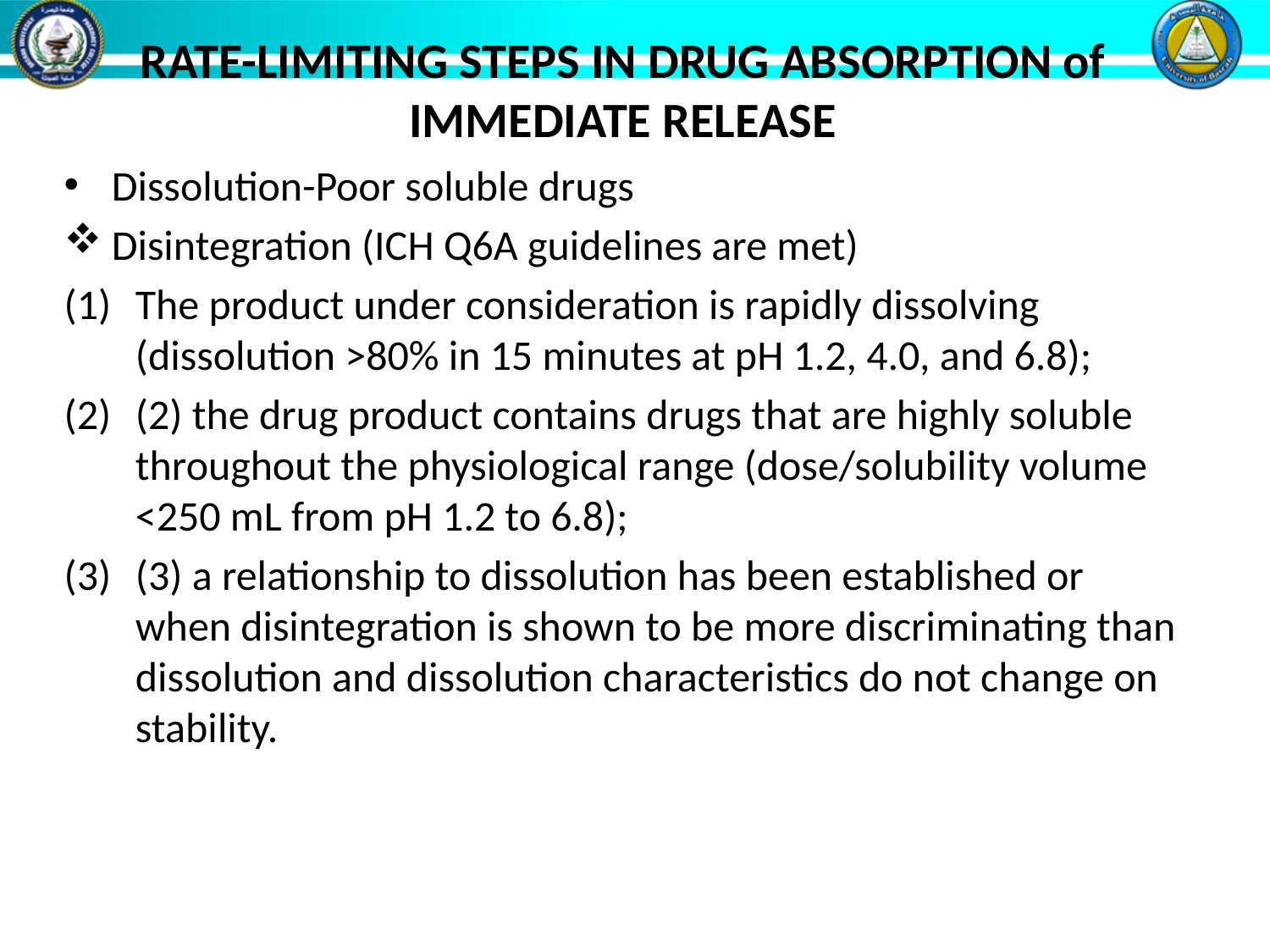

# RATE-LIMITING STEPS IN DRUG ABSORPTION of IMMEDIATE RELEASE
Dissolution-Poor soluble drugs
Disintegration (ICH Q6A guidelines are met)
The product under consideration is rapidly dissolving (dissolution >80% in 15 minutes at pH 1.2, 4.0, and 6.8);
(2) the drug product contains drugs that are highly soluble throughout the physiological range (dose/solubility volume <250 mL from pH 1.2 to 6.8);
(3) a relationship to dissolution has been established or when disintegration is shown to be more discriminating than dissolution and dissolution characteristics do not change on stability.